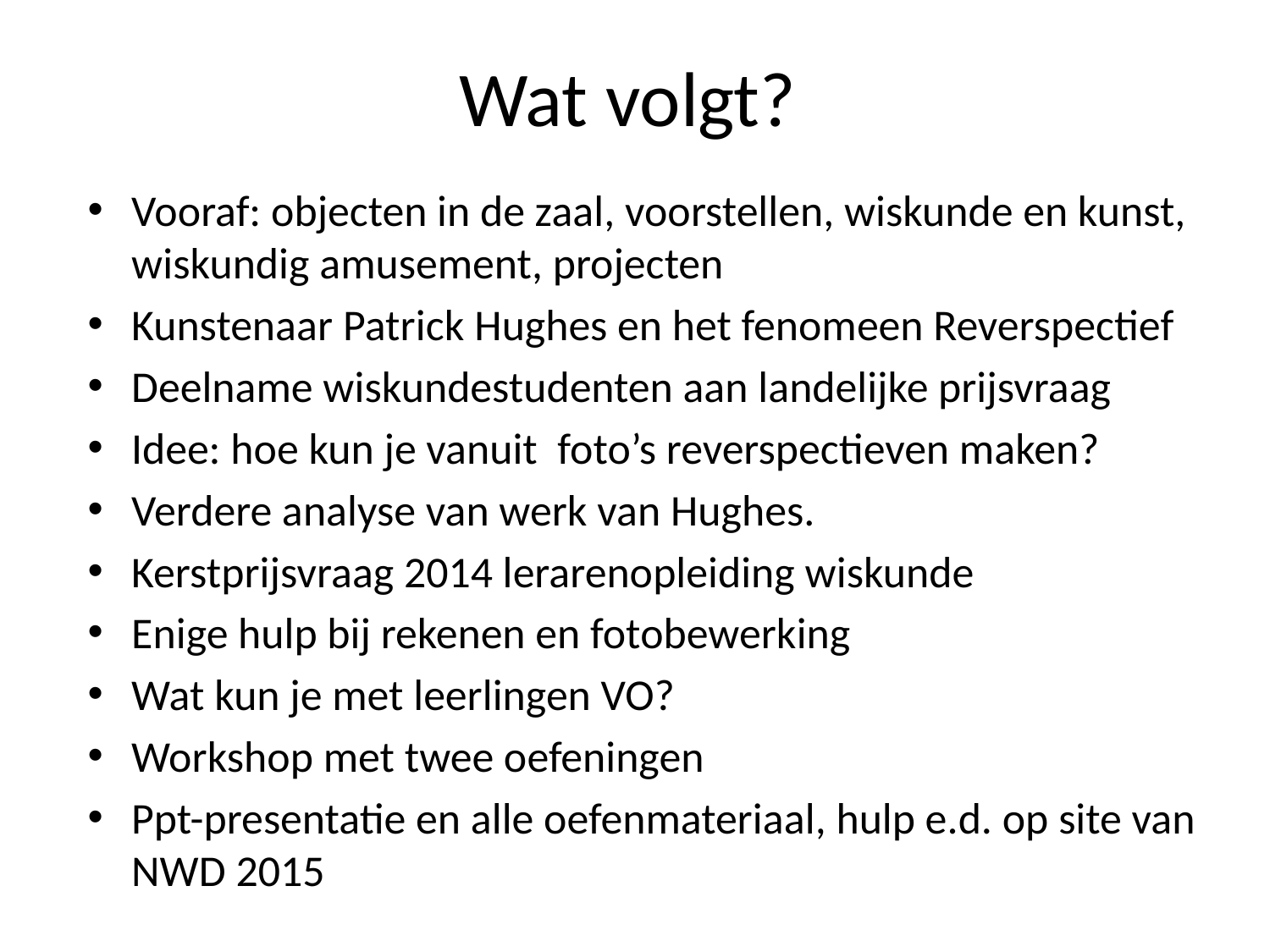

# Wat volgt?
Vooraf: objecten in de zaal, voorstellen, wiskunde en kunst, wiskundig amusement, projecten
Kunstenaar Patrick Hughes en het fenomeen Reverspectief
Deelname wiskundestudenten aan landelijke prijsvraag
Idee: hoe kun je vanuit  foto’s reverspectieven maken?
Verdere analyse van werk van Hughes.
Kerstprijsvraag 2014 lerarenopleiding wiskunde
Enige hulp bij rekenen en fotobewerking
Wat kun je met leerlingen VO?
Workshop met twee oefeningen
Ppt-presentatie en alle oefenmateriaal, hulp e.d. op site van NWD 2015